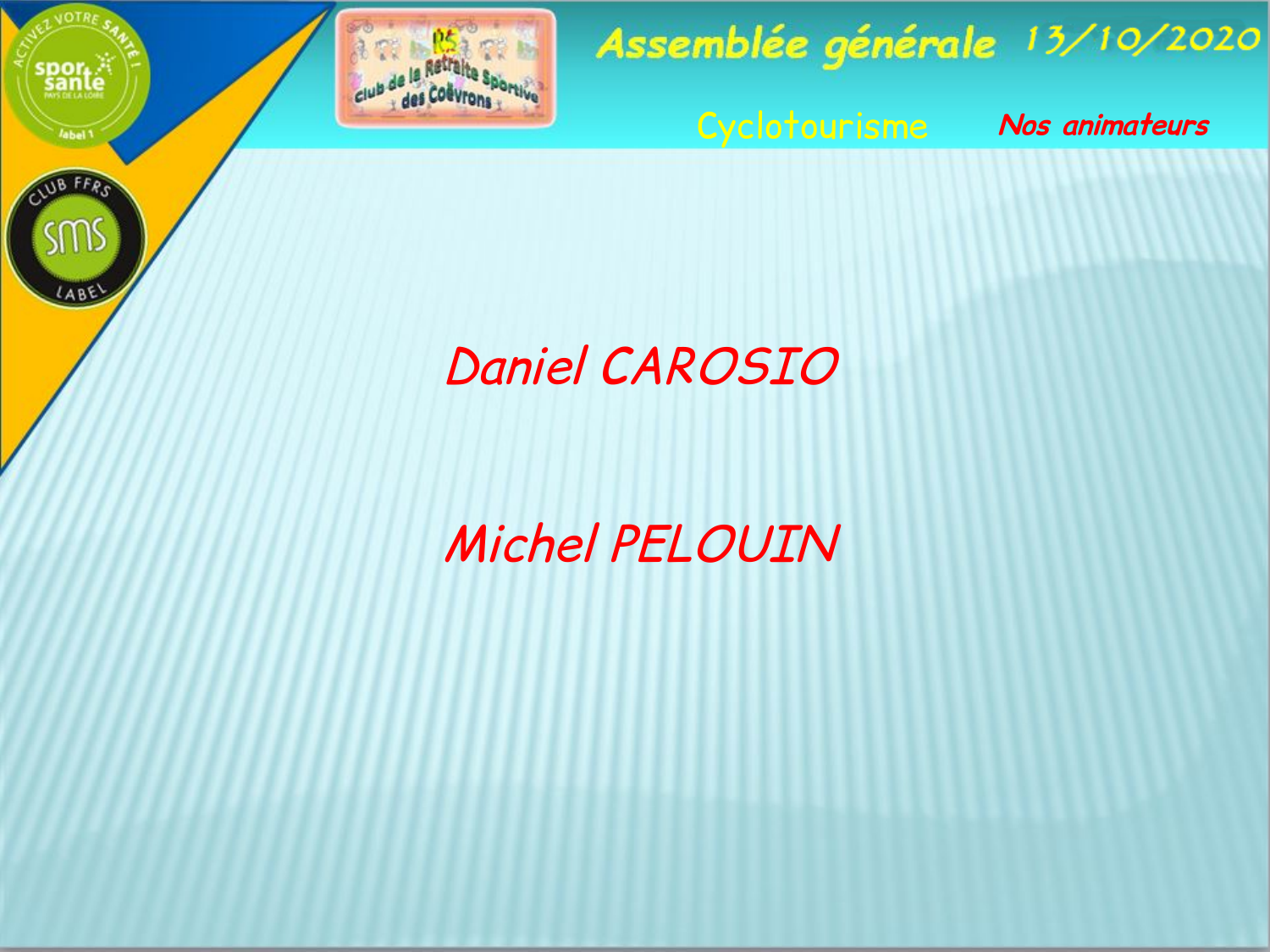

Cyclotourisme
Nos animateurs

Daniel CAROSIO

Michel PELOUIN